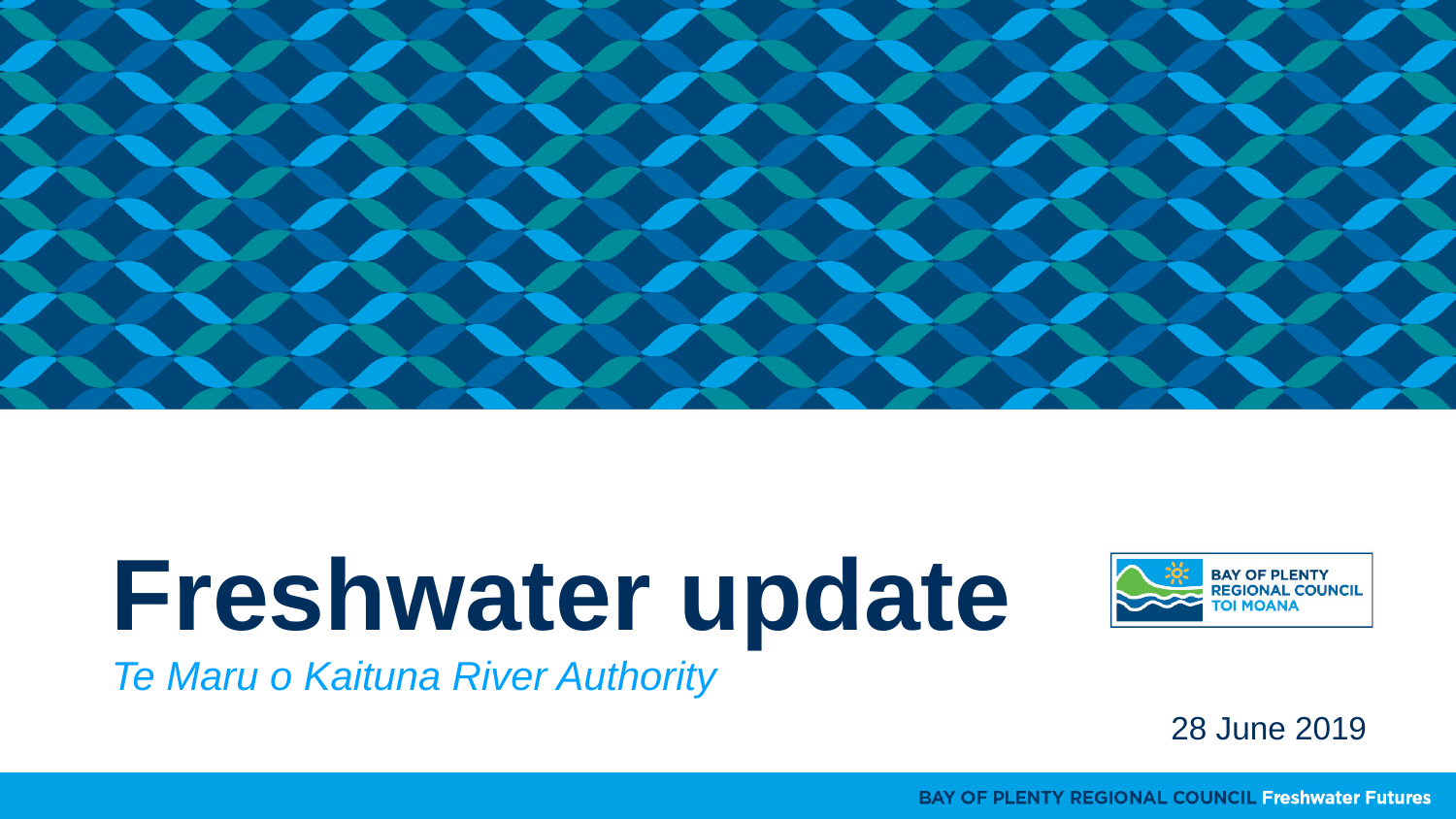

# Freshwater update Te Maru o Kaituna River Authority
28 June 2019